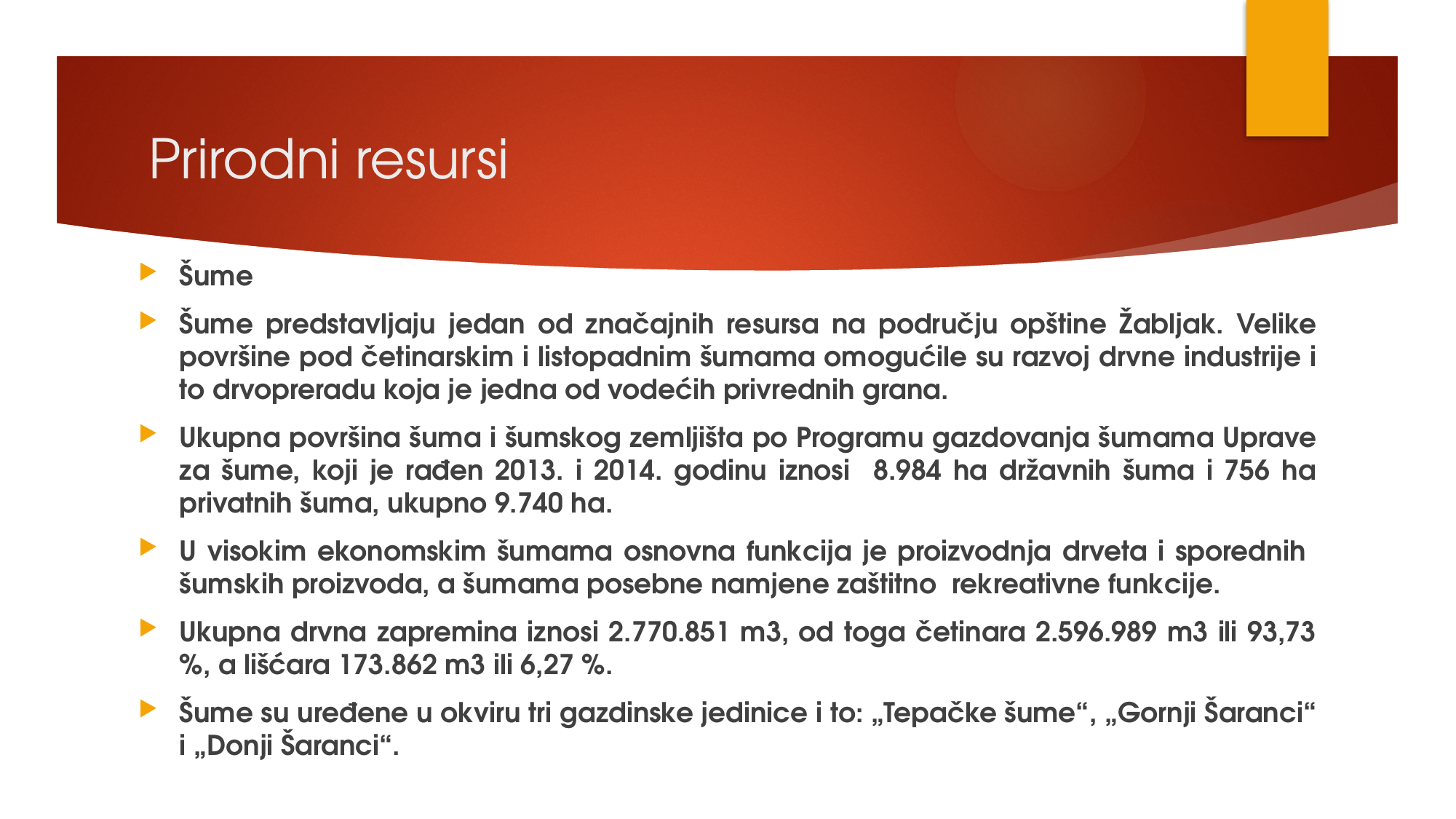

# Prirodni resursi
Šume
Šume predstavljaju jedan od značajnih resursa na području opštine Žabljak. Velike površine pod četinarskim i listopadnim šumama omogućile su razvoj drvne industrije i to drvopreradu koja je jedna od vodećih privrednih grana.
Ukupna površina šuma i šumskog zemljišta po Programu gazdovanja šumama Uprave za šume, koji je rađen 2013. i 2014. godinu iznosi  8.984 ha državnih šuma i 756 ha privatnih šuma, ukupno 9.740 ha.
U visokim ekonomskim šumama osnovna funkcija je proizvodnja drveta i sporednih  šumskih proizvoda, a šumama posebne namjene zaštitno  rekreativne funkcije.
Ukupna drvna zapremina iznosi 2.770.851 m3, od toga četinara 2.596.989 m3 ili 93,73 %, a lišćara 173.862 m3 ili 6,27 %.
Šume su uređene u okviru tri gazdinske jedinice i to: „Tepačke šume“, „Gornji Šaranci“ i „Donji Šaranci“.